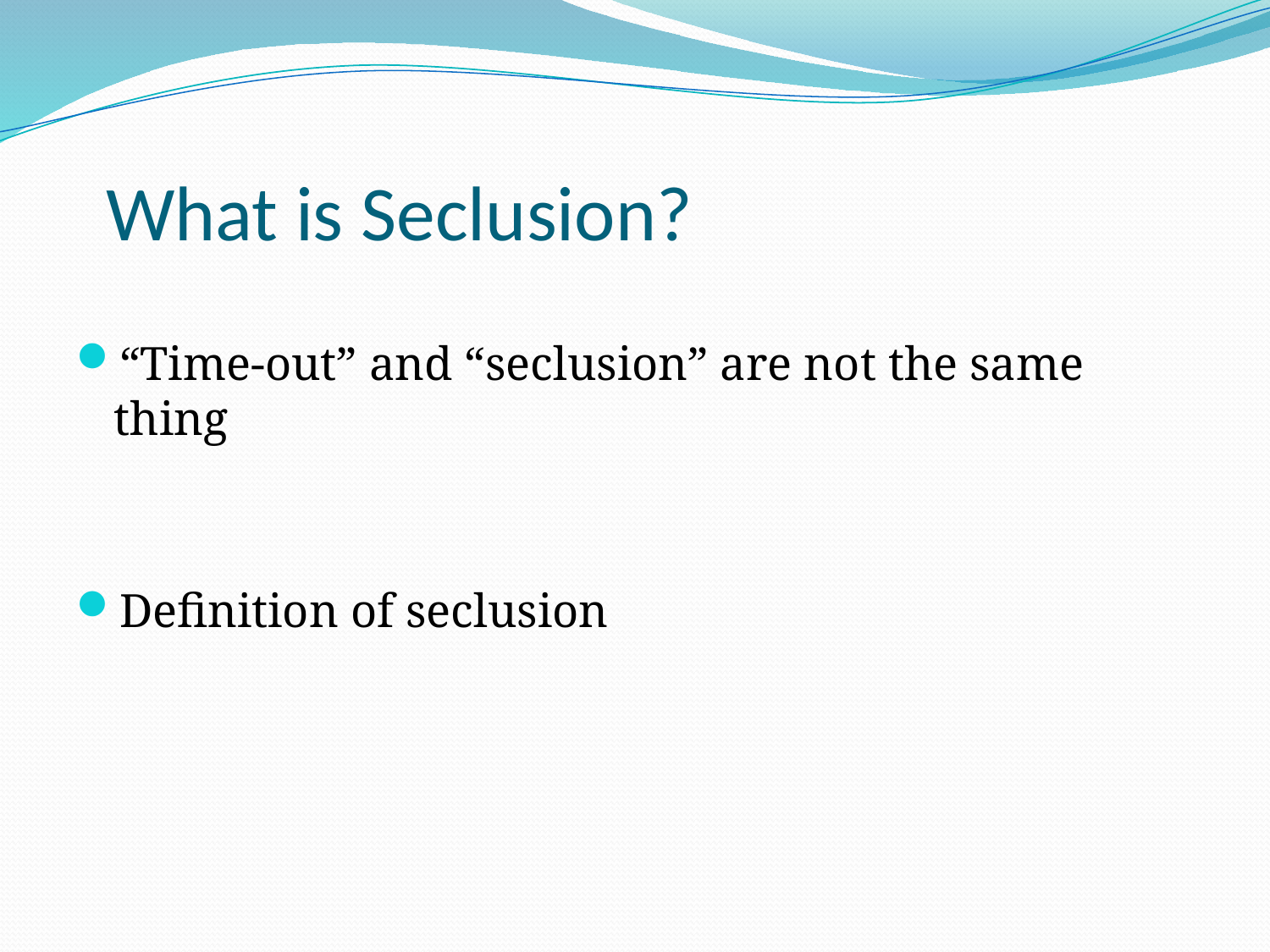

# What is Seclusion?
“Time-out” and “seclusion” are not the same thing

Definition of seclusion